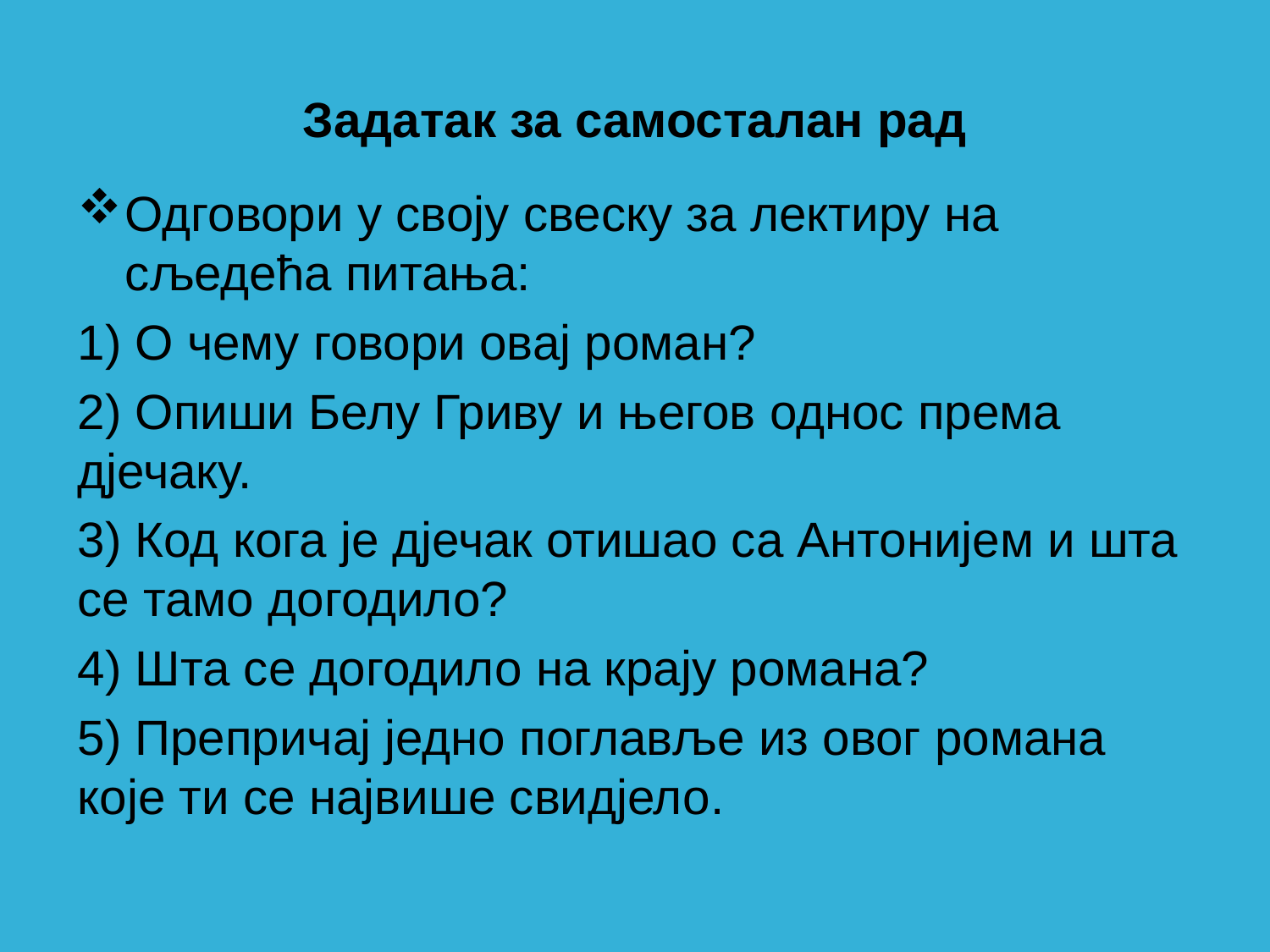

# Задатак за самосталан рад
Одговори у своју свеску за лектиру на сљедећа питања:
1) О чему говори овај роман?
2) Опиши Белу Гриву и његов однос према дјечаку.
3) Код кога је дјечак отишао са Антонијем и шта се тамо догодило?
4) Шта се догодило на крају романа?
5) Препричај једно поглавље из овог романа које ти се највише свидјело.